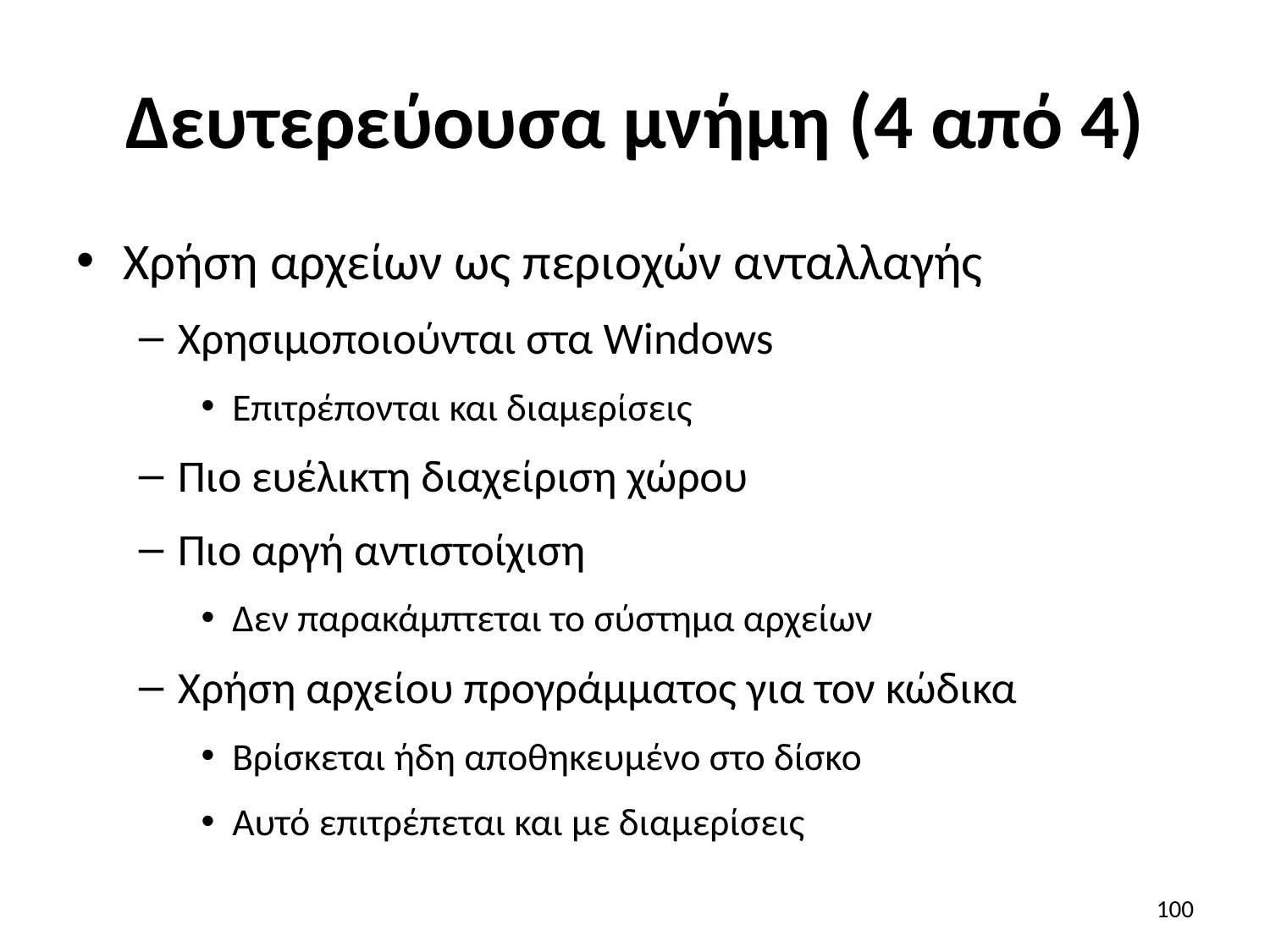

# Δευτερεύουσα μνήμη (4 από 4)
Χρήση αρχείων ως περιοχών ανταλλαγής
Χρησιμοποιούνται στα Windows
Επιτρέπονται και διαμερίσεις
Πιο ευέλικτη διαχείριση χώρου
Πιο αργή αντιστοίχιση
Δεν παρακάμπτεται το σύστημα αρχείων
Χρήση αρχείου προγράμματος για τον κώδικα
Βρίσκεται ήδη αποθηκευμένο στο δίσκο
Αυτό επιτρέπεται και με διαμερίσεις
100